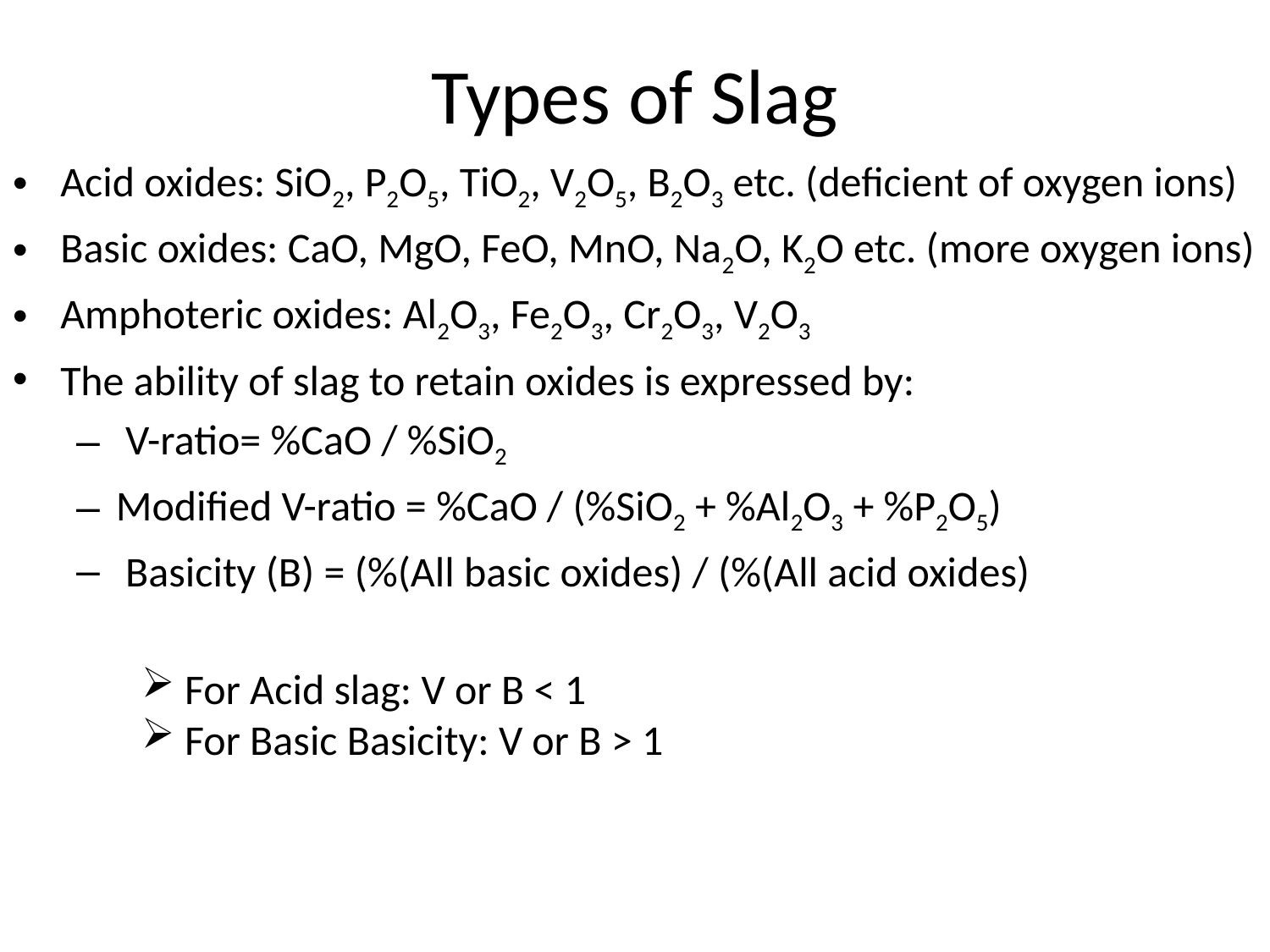

# Types of Slag
Acid oxides: SiO2, P2O5, TiO2, V2O5, B2O3 etc. (deficient of oxygen ions)
Basic oxides: CaO, MgO, FeO, MnO, Na2O, K2O etc. (more oxygen ions)
Amphoteric oxides: Al2O3, Fe2O3, Cr2O3, V2O3
The ability of slag to retain oxides is expressed by:
 V-ratio= %CaO / %SiO2
Modified V-ratio = %CaO / (%SiO2 + %Al2O3 + %P2O5)
 Basicity (B) = (%(All basic oxides) / (%(All acid oxides)
 For Acid slag: V or B < 1
 For Basic Basicity: V or B > 1